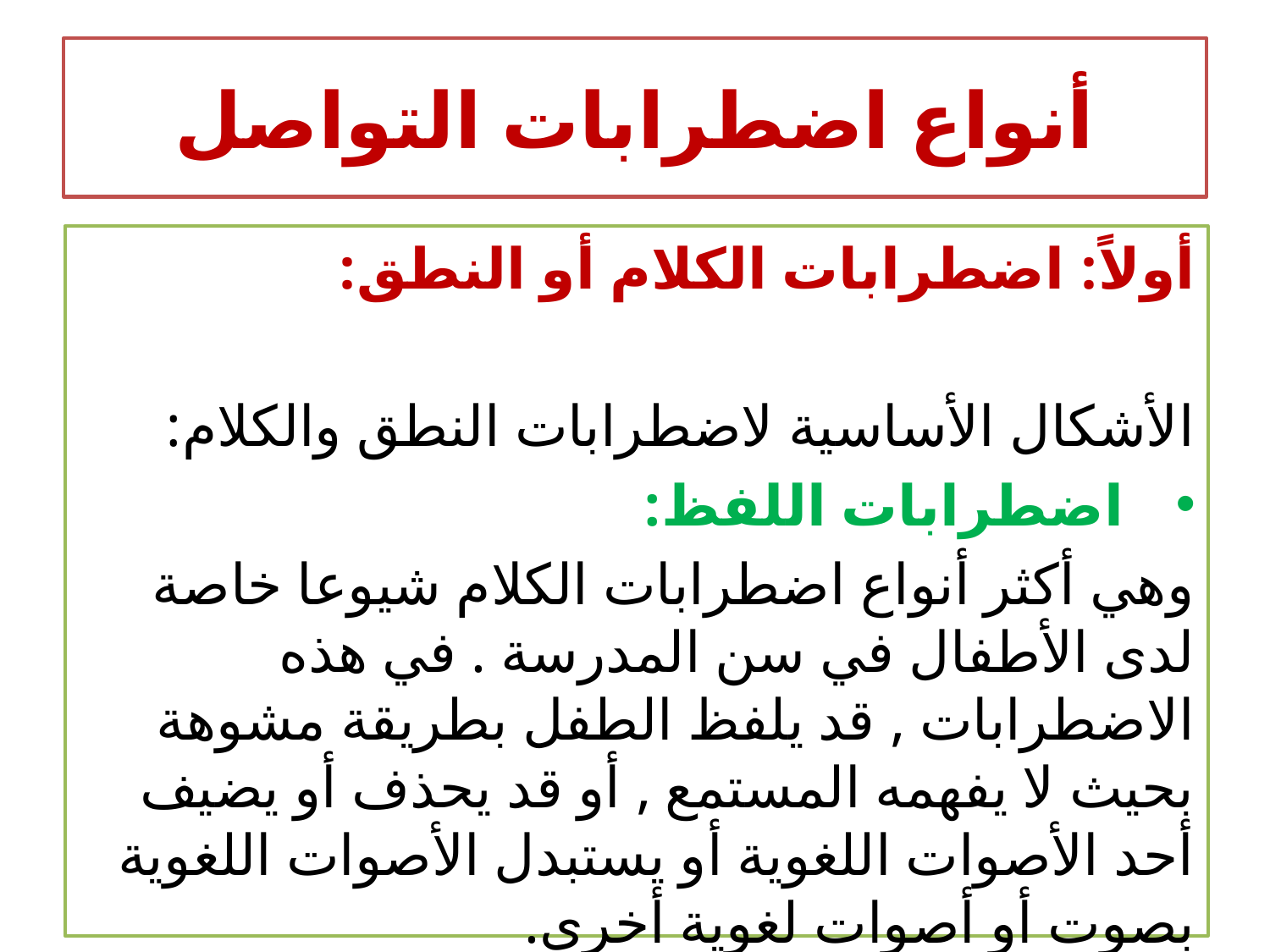

# أنواع اضطرابات التواصل
أولاً: اضطرابات الكلام أو النطق:

الأشكال الأساسية لاضطرابات النطق والكلام:
اضطرابات اللفظ:
وهي أكثر أنواع اضطرابات الكلام شيوعا خاصة لدى الأطفال في سن المدرسة . في هذه الاضطرابات , قد يلفظ الطفل بطريقة مشوهة بحيث لا يفهمه المستمع , أو قد يحذف أو يضيف أحد الأصوات اللغوية أو يستبدل الأصوات اللغوية بصوت أو أصوات لغوية أخرى.